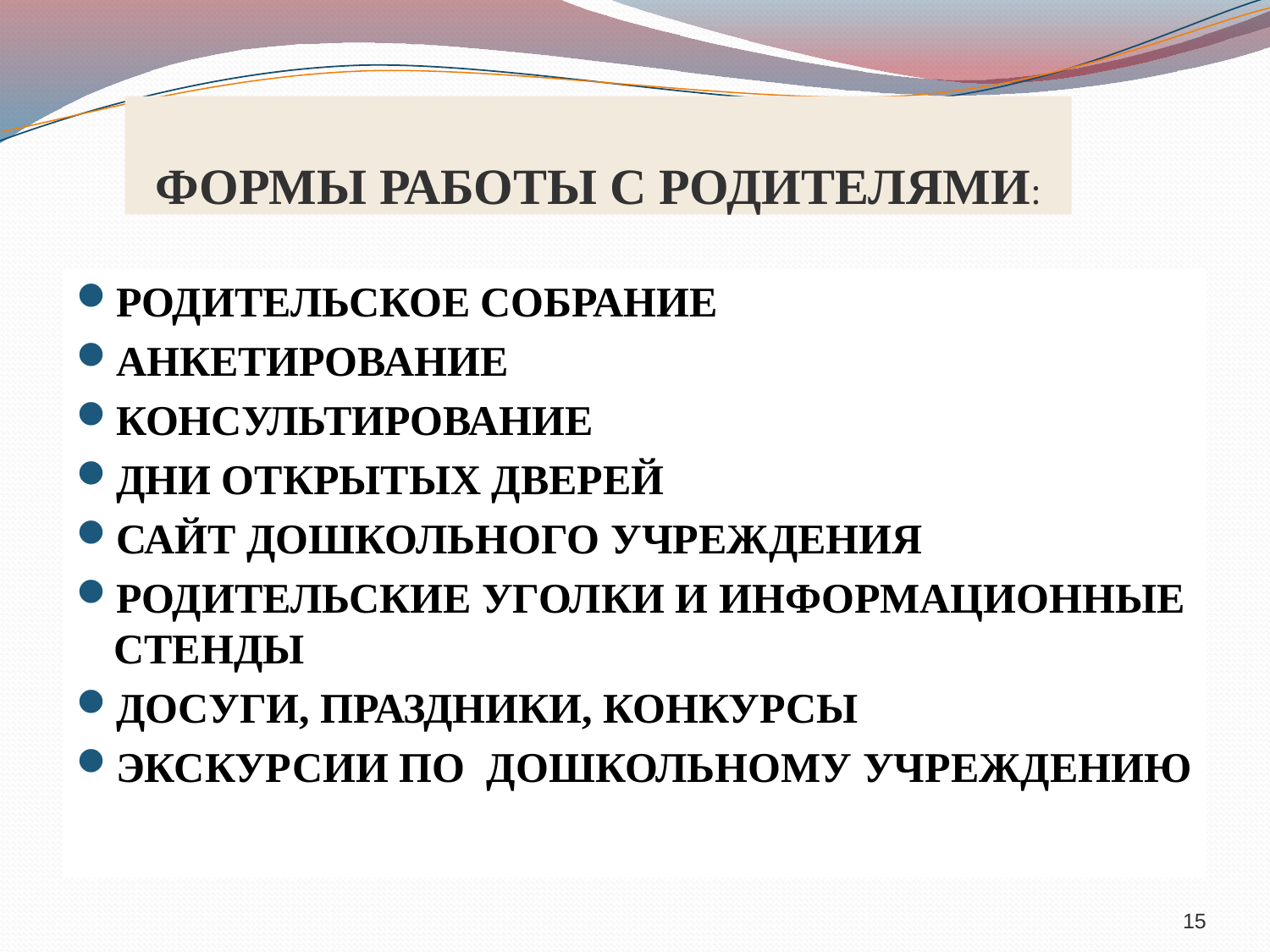

# ФОРМЫ РАБОТЫ С РОДИТЕЛЯМИ:
РОДИТЕЛЬСКОЕ СОБРАНИЕ
АНКЕТИРОВАНИЕ
КОНСУЛЬТИРОВАНИЕ
ДНИ ОТКРЫТЫХ ДВЕРЕЙ
САЙТ ДОШКОЛЬНОГО УЧРЕЖДЕНИЯ
РОДИТЕЛЬСКИЕ УГОЛКИ И ИНФОРМАЦИОННЫЕ СТЕНДЫ
ДОСУГИ, ПРАЗДНИКИ, КОНКУРСЫ
ЭКСКУРСИИ ПО  ДОШКОЛЬНОМУ УЧРЕЖДЕНИЮ
15